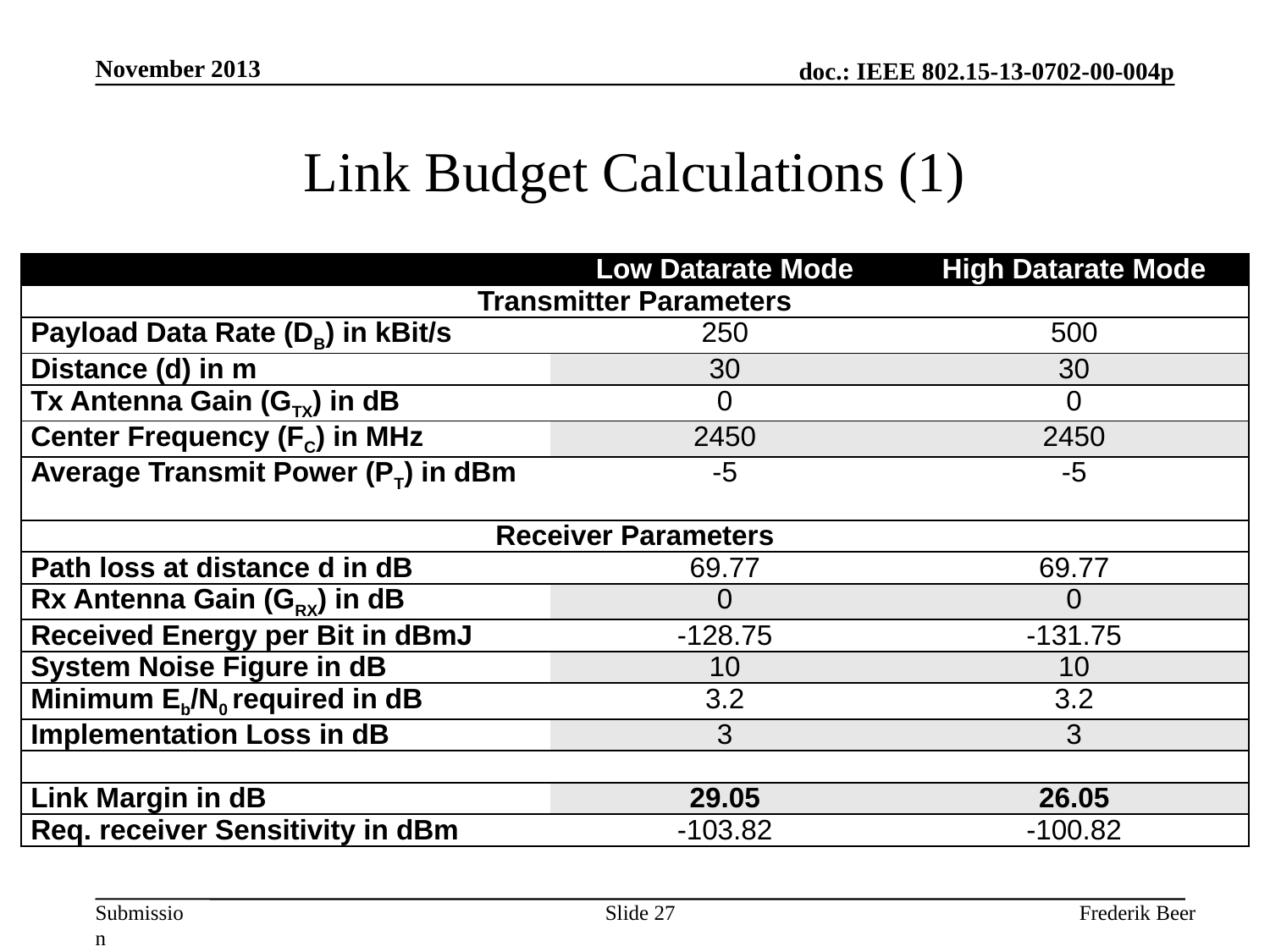

November 2013
# Link Budget Calculations (1)
|  | Low Datarate Mode | High Datarate Mode |
| --- | --- | --- |
| Transmitter Parameters |  |  |
| Payload Data Rate (DB) in kBit/s | 250 | 500 |
| Distance (d) in m | 30 | 30 |
| Tx Antenna Gain (GTX) in dB | 0 | 0 |
| Center Frequency (FC) in MHz | 2450 | 2450 |
| Average Transmit Power (PT) in dBm | -5 | -5 |
| Receiver Parameters |  |  |
| Path loss at distance d in dB | 69.77 | 69.77 |
| Rx Antenna Gain (GRX) in dB | 0 | 0 |
| Received Energy per Bit in dBmJ | -128.75 | -131.75 |
| System Noise Figure in dB | 10 | 10 |
| Minimum Eb/N0 required in dB | 3.2 | 3.2 |
| Implementation Loss in dB | 3 | 3 |
|  |  |  |
| Link Margin in dB | 29.05 | 26.05 |
| Req. receiver Sensitivity in dBm | -103.82 | -100.82 |

Slide 27
Frederik Beer